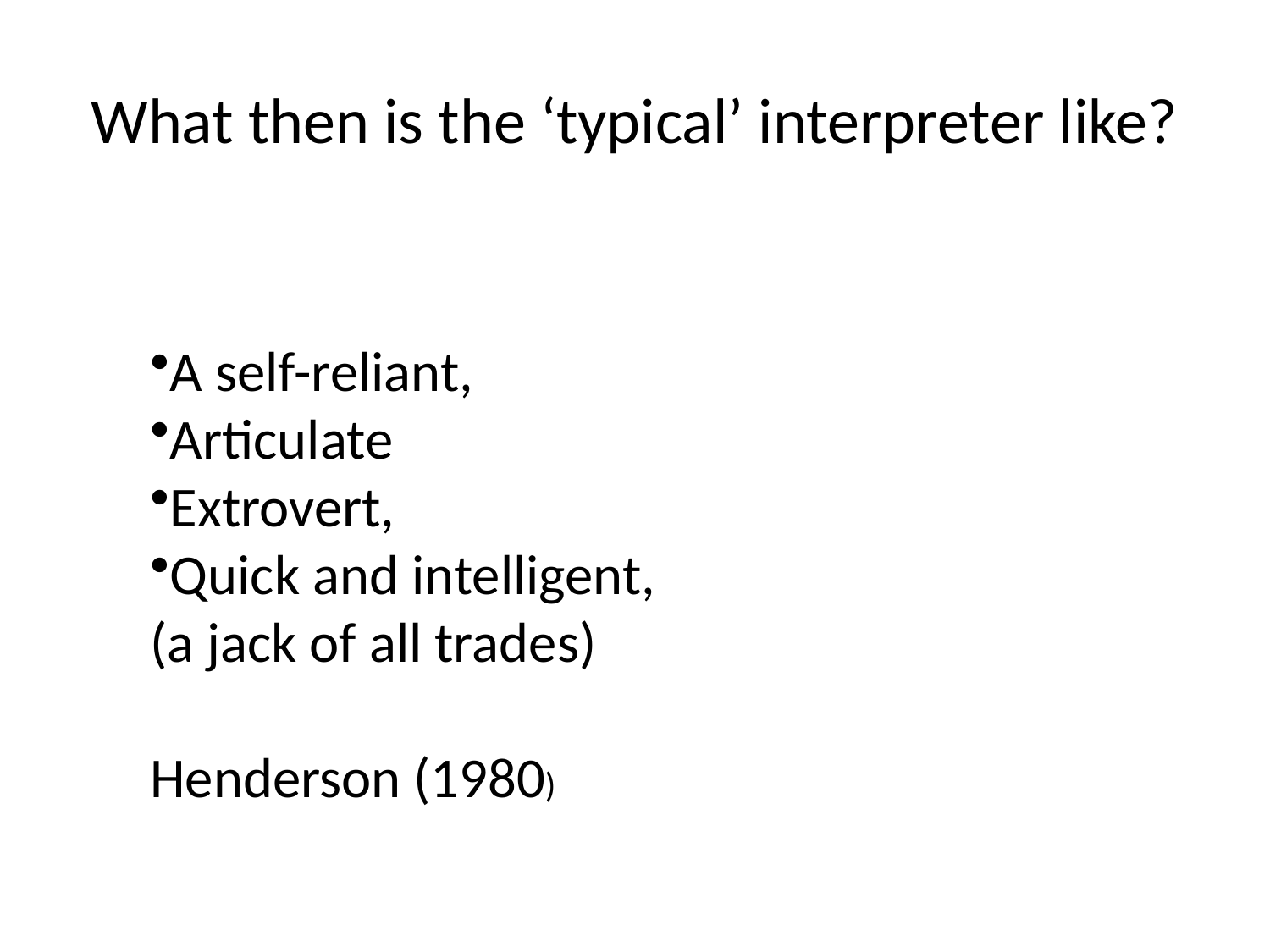

# What then is the ‘typical’ interpreter like?
A self-reliant,
Articulate
Extrovert,
Quick and intelligent,
(a jack of all trades)

Henderson (1980)